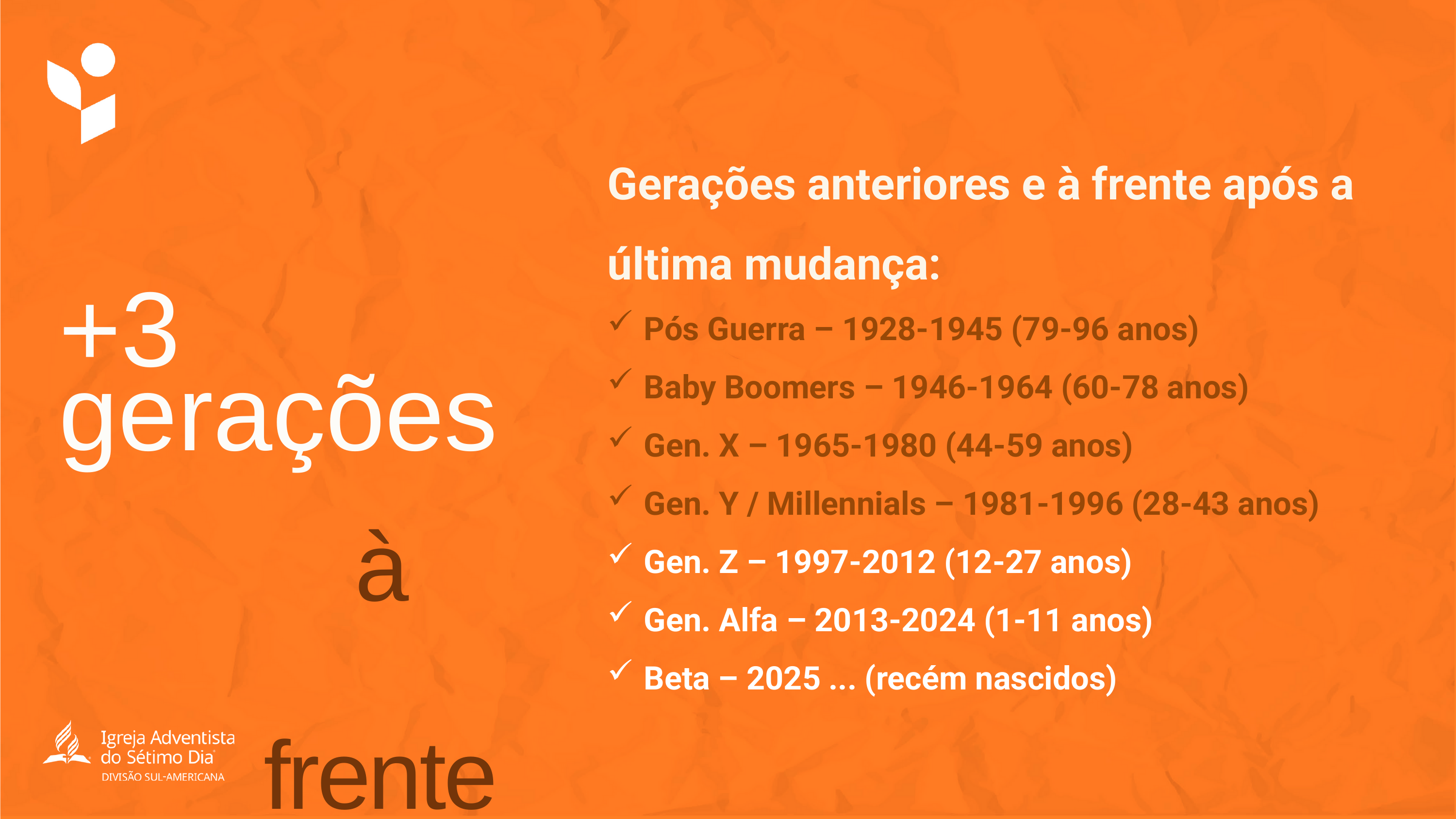

Gerações anteriores e à frente após a
última mudança:
Pós Guerra – 1928-1945 (79-96 anos)
Baby Boomers – 1946-1964 (60-78 anos)
Gen. X – 1965-1980 (44-59 anos)
Gen. Y / Millennials – 1981-1996 (28-43 anos)
Gen. Z – 1997-2012 (12-27 anos)
Gen. Alfa – 2013-2024 (1-11 anos)
Beta – 2025 ... (recém nascidos)
+3 gerações
à frente